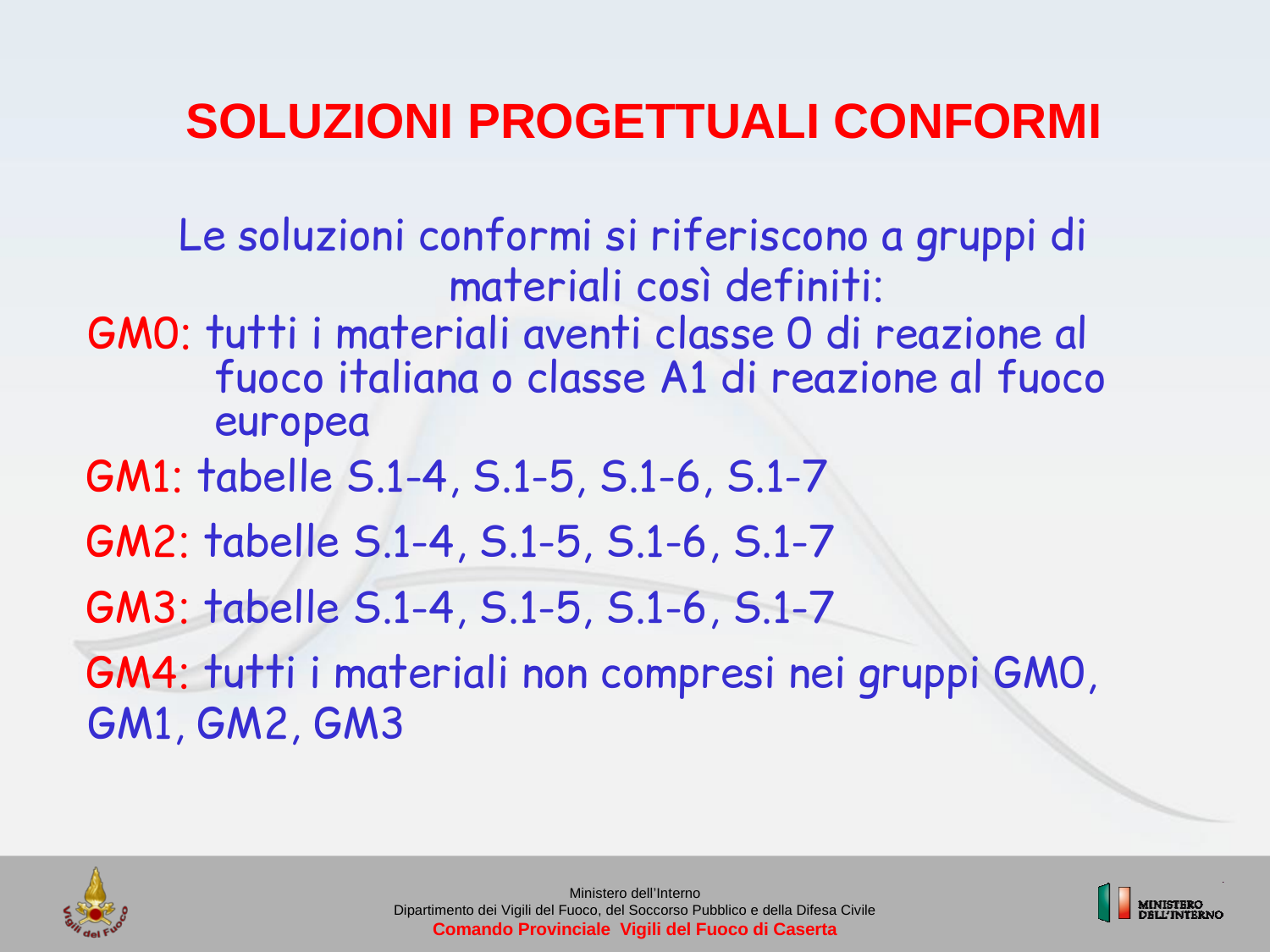

SOLUZIONI PROGETTUALI CONFORMI

Le soluzioni conformi si riferiscono a gruppi di materiali così definiti:
GM0: tutti i materiali aventi classe 0 di reazione al fuoco italiana o classe A1 di reazione al fuoco europea
GM1: tabelle S.1-4, S.1-5, S.1-6, S.1-7

GM2: tabelle S.1-4, S.1-5, S.1-6, S.1-7

GM3: tabelle S.1-4, S.1-5, S.1-6, S.1-7

GM4: tutti i materiali non compresi nei gruppi GM0, GM1, GM2, GM3

Ministero dell’Interno
Dipartimento dei Vigili del Fuoco, del Soccorso Pubblico e della Difesa Civile
Comando Provinciale  Vigili del Fuoco di Caserta